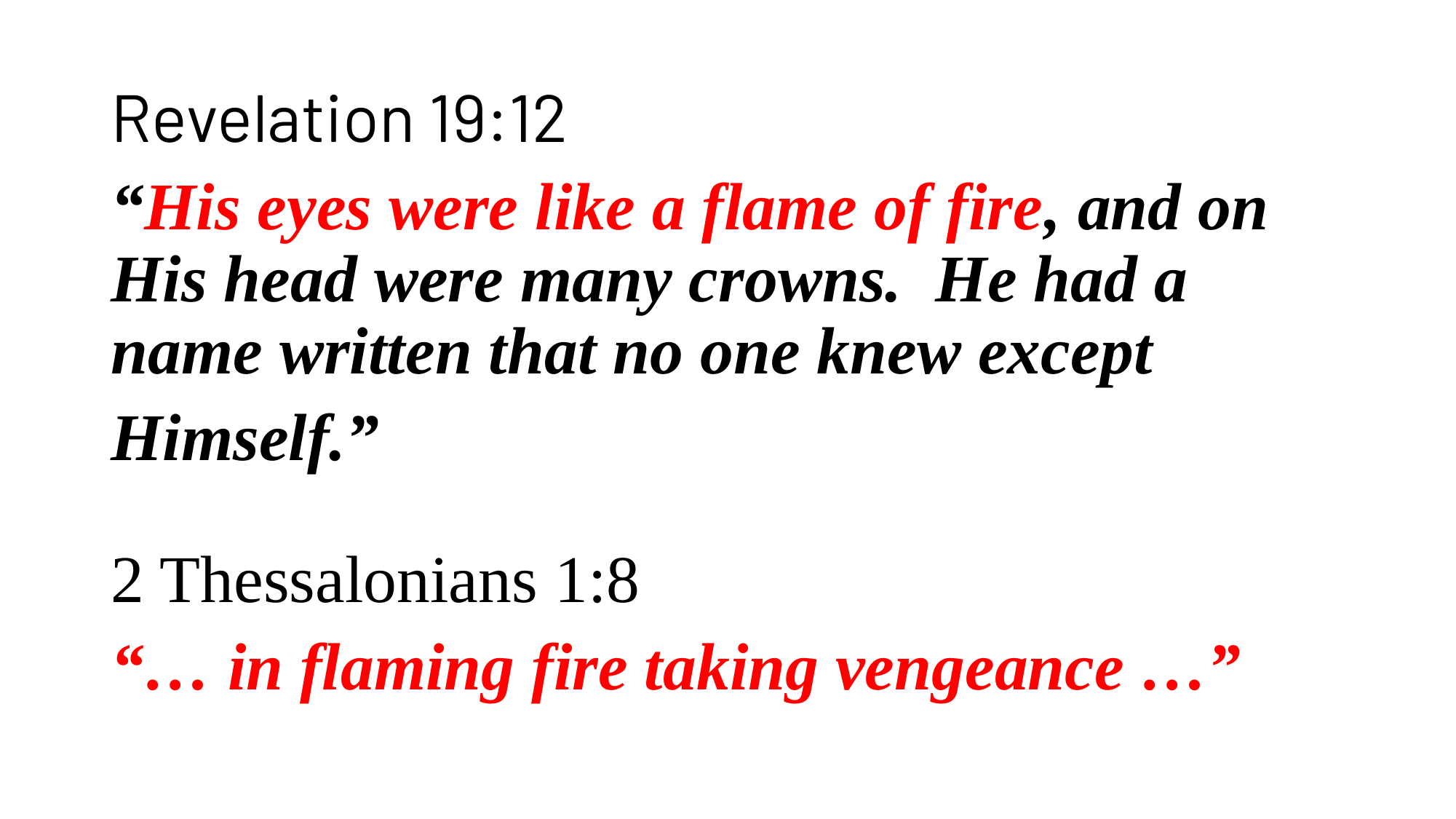

Revelation 19:12
“His eyes were like a flame of fire, and on His head were many crowns.  He had a name written that no one knew except
Himself.”

2 Thessalonians 1:8
“… in flaming fire taking vengeance …”